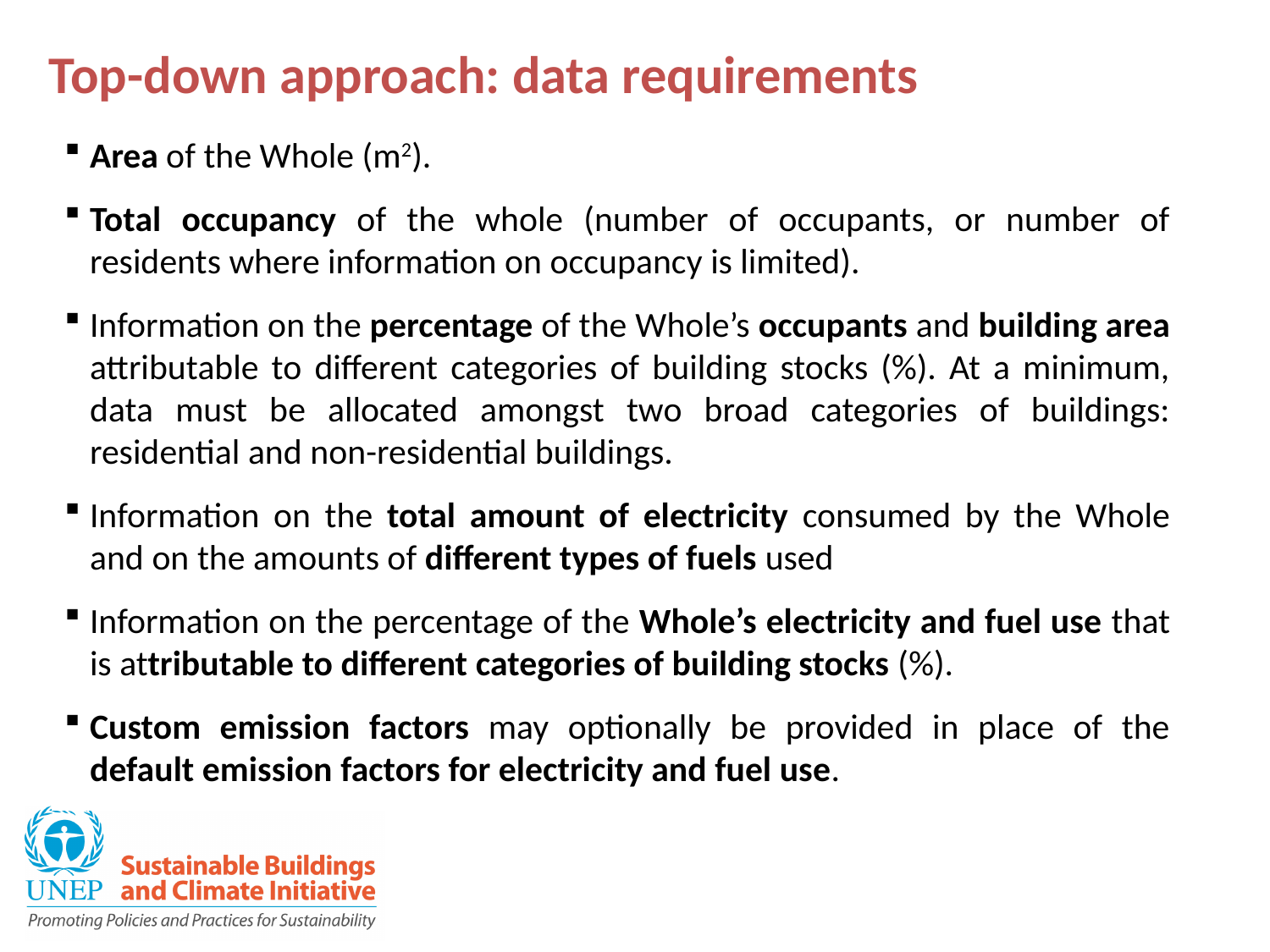

Top-down approach: data requirements
Area of the Whole (m2).
Total occupancy of the whole (number of occupants, or number of residents where information on occupancy is limited).
Information on the percentage of the Whole’s occupants and building area attributable to different categories of building stocks (%). At a minimum, data must be allocated amongst two broad categories of buildings: residential and non-residential buildings.
Information on the total amount of electricity consumed by the Whole and on the amounts of different types of fuels used
Information on the percentage of the Whole’s electricity and fuel use that is attributable to different categories of building stocks (%).
Custom emission factors may optionally be provided in place of the default emission factors for electricity and fuel use.